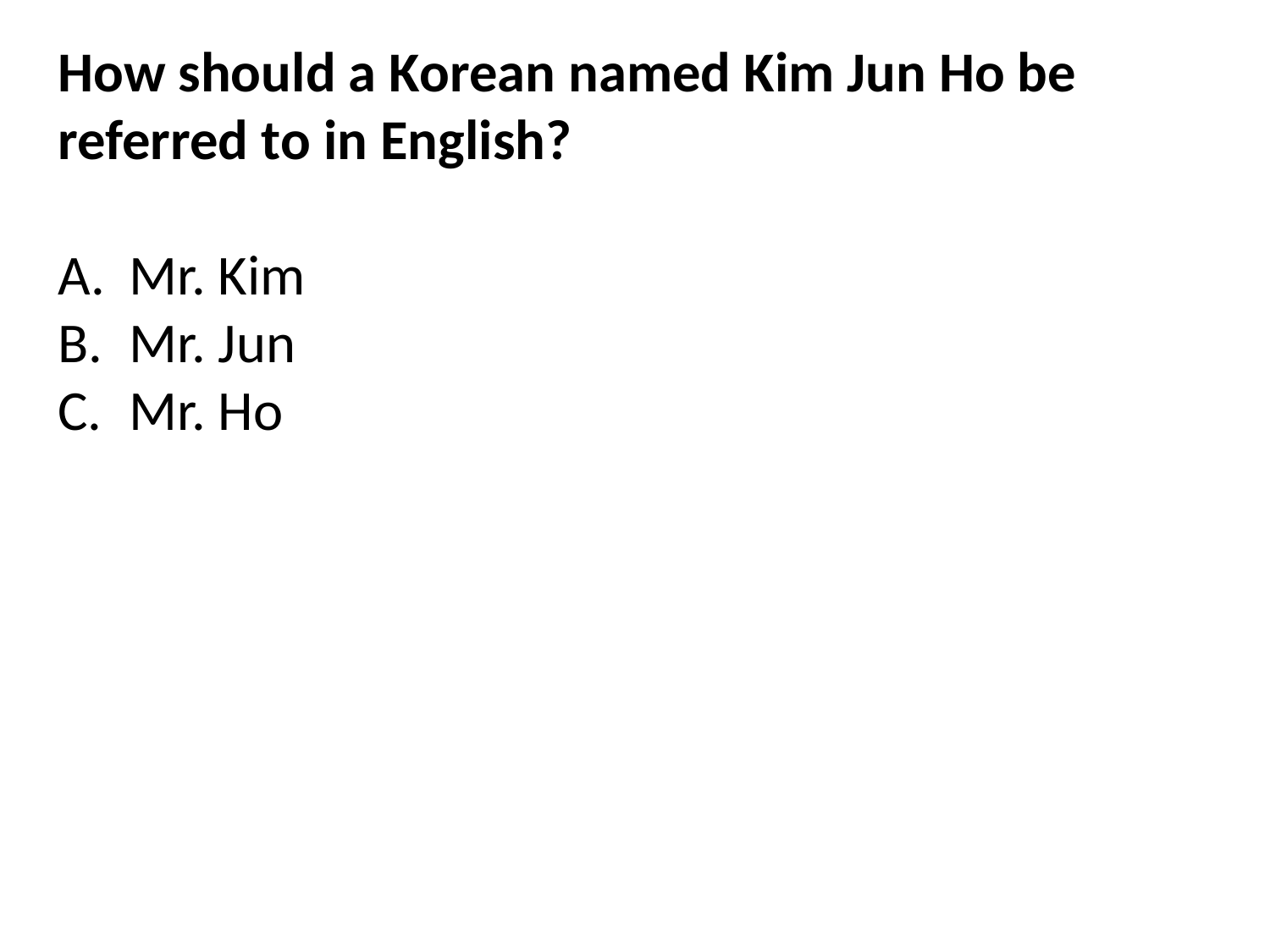

How should a Korean named Kim Jun Ho be referred to in English?

Mr. Kim
Mr. Jun
Mr. Ho